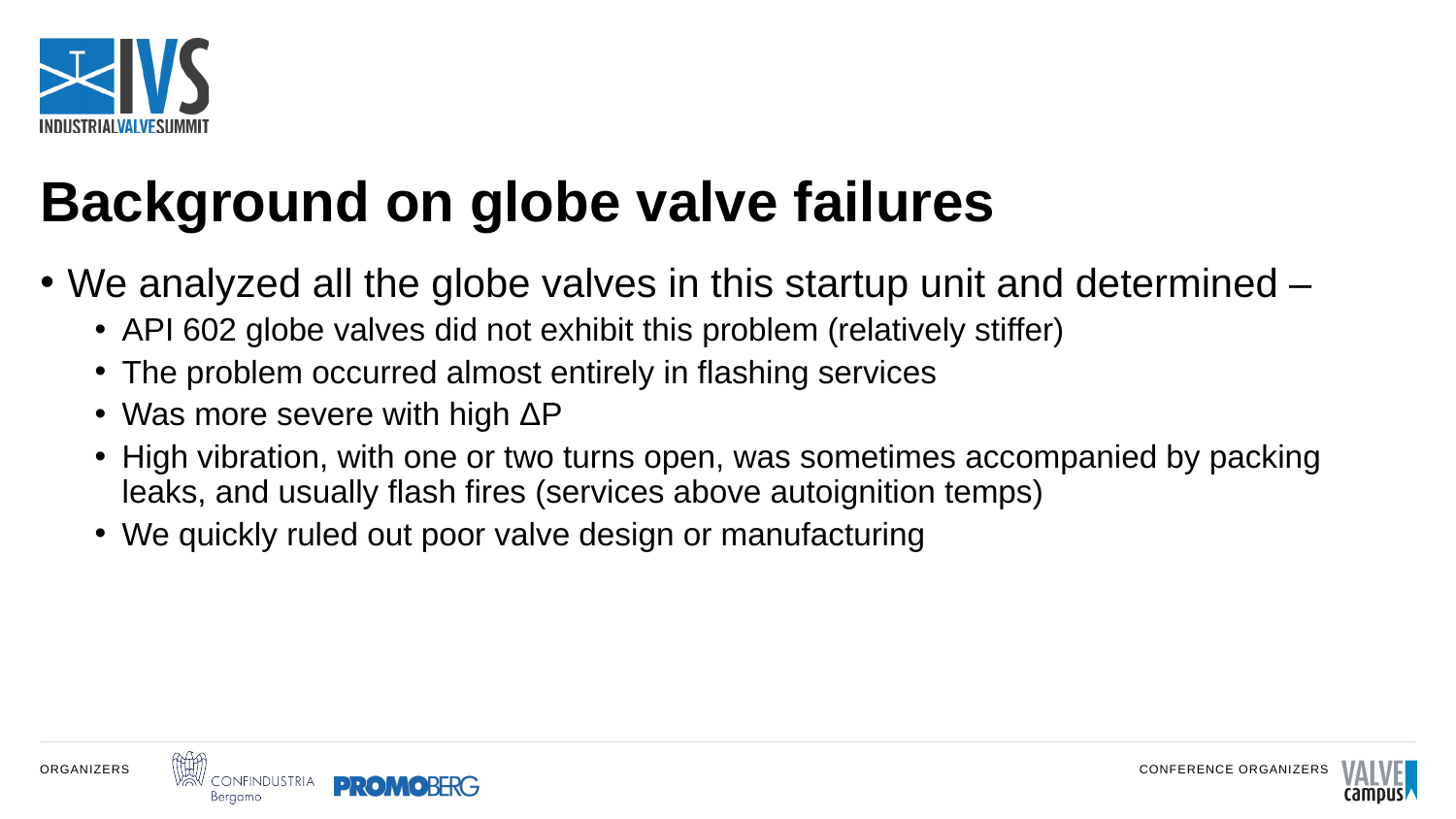

# Background on globe valve failures
We analyzed all the globe valves in this startup unit and determined –
API 602 globe valves did not exhibit this problem (relatively stiffer)
The problem occurred almost entirely in flashing services
Was more severe with high ΔP
High vibration, with one or two turns open, was sometimes accompanied by packing leaks, and usually flash fires (services above autoignition temps)
We quickly ruled out poor valve design or manufacturing